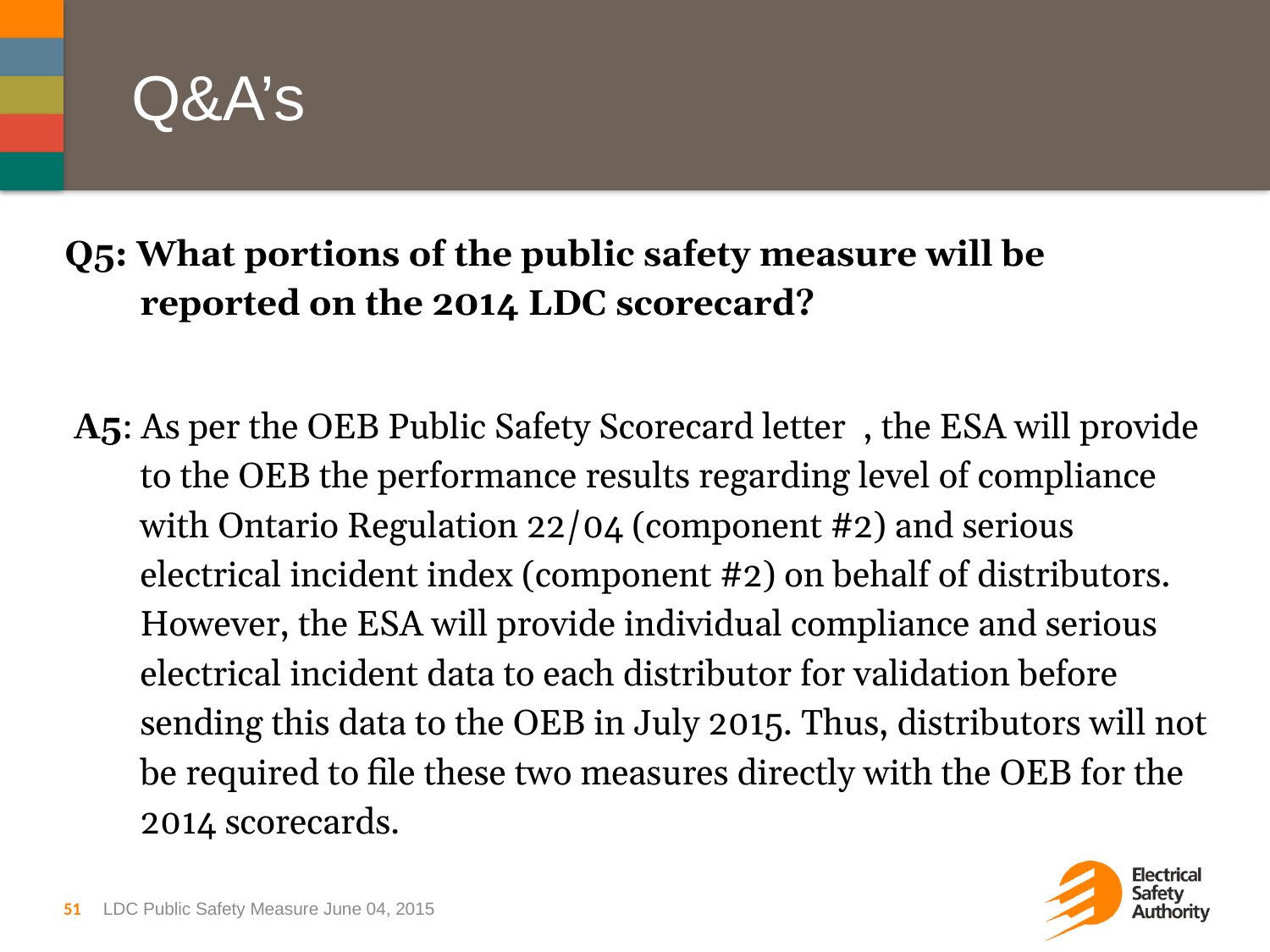

# Q&A’s
Q5: What portions of the public safety measure will be reported on the 2014 LDC scorecard?

 A5: As per the OEB Public Safety Scorecard letter  , the ESA will provide to the OEB the performance results regarding level of compliance with Ontario Regulation 22/04 (component #2) and serious electrical incident index (component #2) on behalf of distributors. However, the ESA will provide individual compliance and serious electrical incident data to each distributor for validation before sending this data to the OEB in July 2015. Thus, distributors will not be required to file these two measures directly with the OEB for the 2014 scorecards.

51
LDC Public Safety Measure June 04, 2015